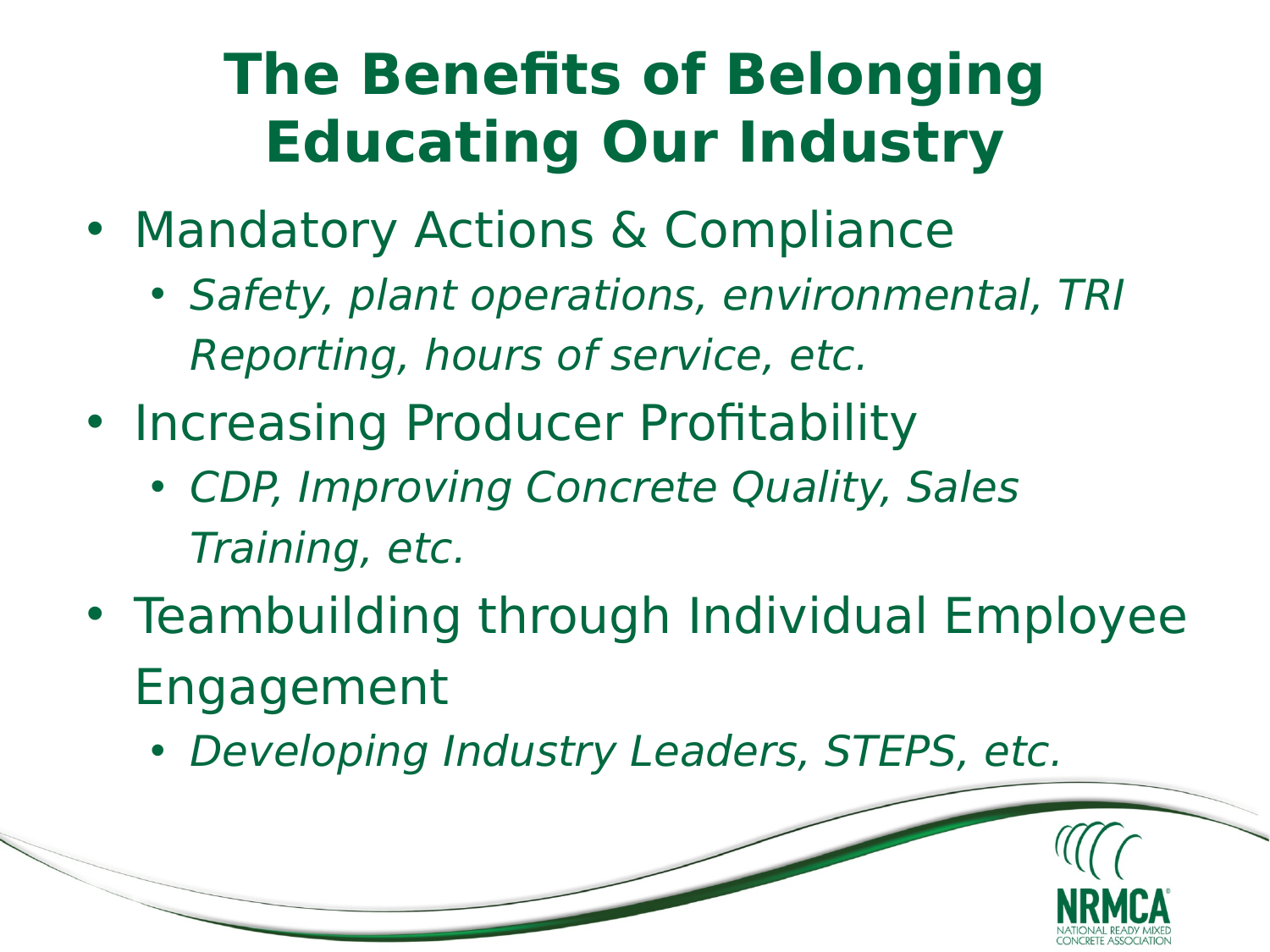

The Benefits of Belonging
Educating Our Industry
#
Mandatory Actions & Compliance
Safety, plant operations, environmental, TRI Reporting, hours of service, etc.
Increasing Producer Profitability
CDP, Improving Concrete Quality, Sales Training, etc.
Teambuilding through Individual Employee Engagement
Developing Industry Leaders, STEPS, etc.